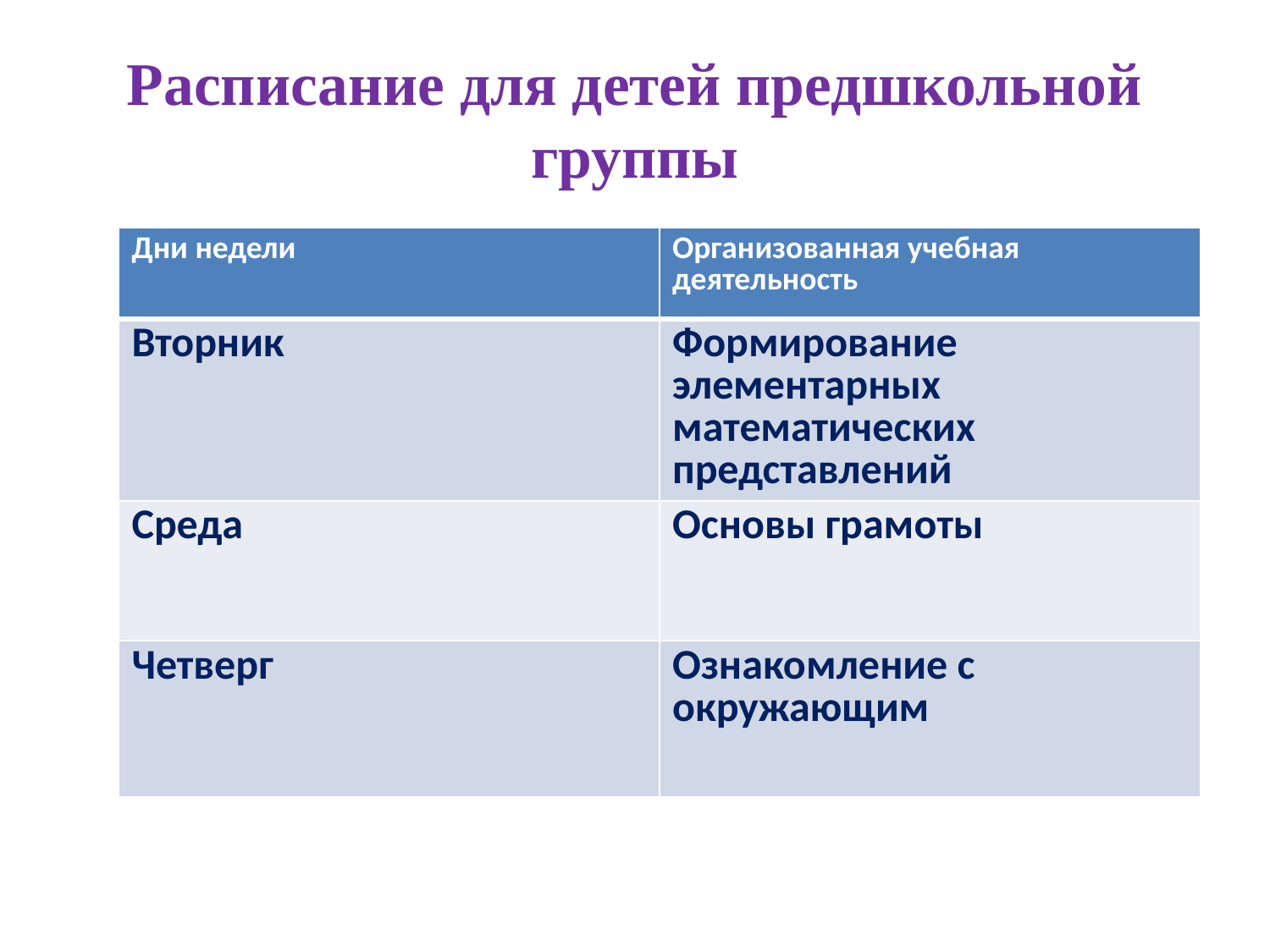

# Расписание для детей предшкольной группы

| Дни недели | Организованная учебная деятельность |
| --- | --- |
| Вторник | Формирование элементарных математических представлений |
| Среда | Основы грамоты |
| Четверг | Ознакомление с окружающим |